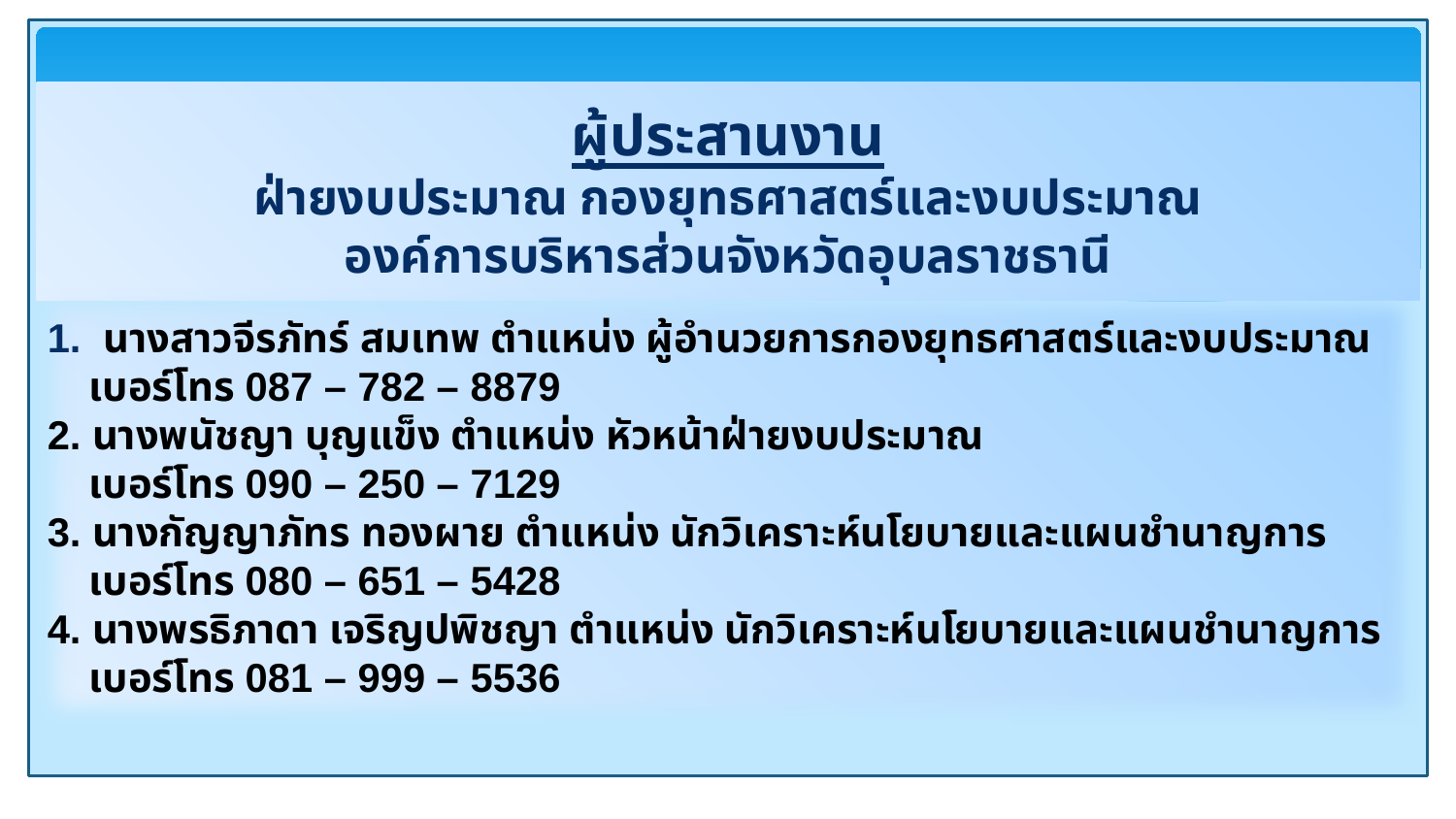

# ผู้ประสานงาน ฝ่ายงบประมาณ กองยุทธศาสตร์และงบประมาณ องค์การบริหารส่วนจังหวัดอุบลราชธานี

1.  นางสาวจีรภัทร์ สมเทพ ตำแหน่ง ผู้อำนวยการกองยุทธศาสตร์และงบประมาณ
    เบอร์โทร 087 – 782 – 8879
2. นางพนัชญา บุญแข็ง ตำแหน่ง หัวหน้าฝ่ายงบประมาณ
    เบอร์โทร 090 – 250 – 7129
3. นางกัญญาภัทร ทองผาย ตำแหน่ง นักวิเคราะห์นโยบายและแผนชำนาญการ
    เบอร์โทร 080 – 651 – 5428
4. นางพรธิภาดา เจริญปพิชญา ตำแหน่ง นักวิเคราะห์นโยบายและแผนชำนาญการ
    เบอร์โทร 081 – 999 – 5536